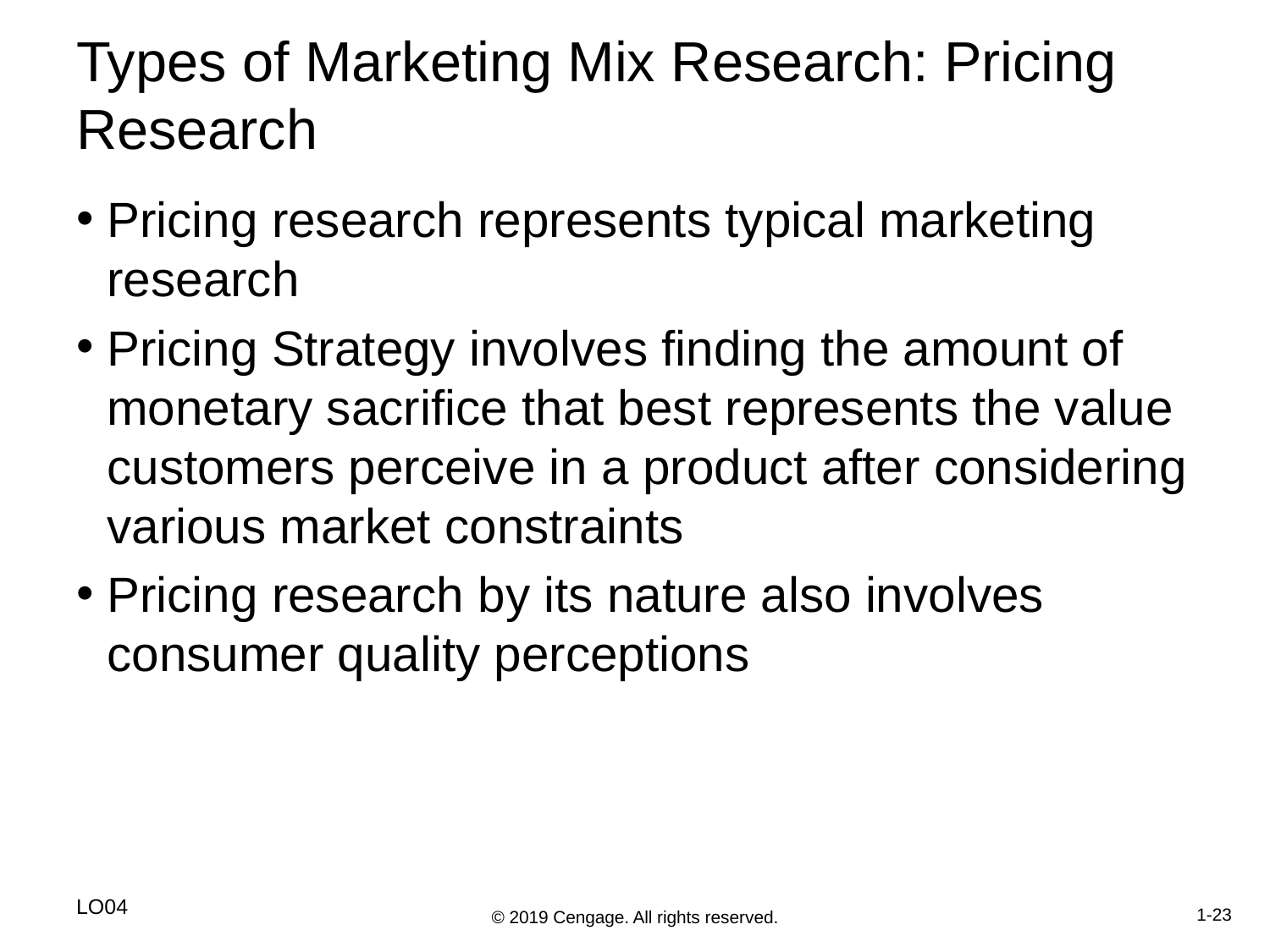

# Types of Marketing Mix Research: Pricing Research
Pricing research represents typical marketing research
Pricing Strategy involves finding the amount of monetary sacrifice that best represents the value customers perceive in a product after considering various market constraints
Pricing research by its nature also involves consumer quality perceptions
LO04